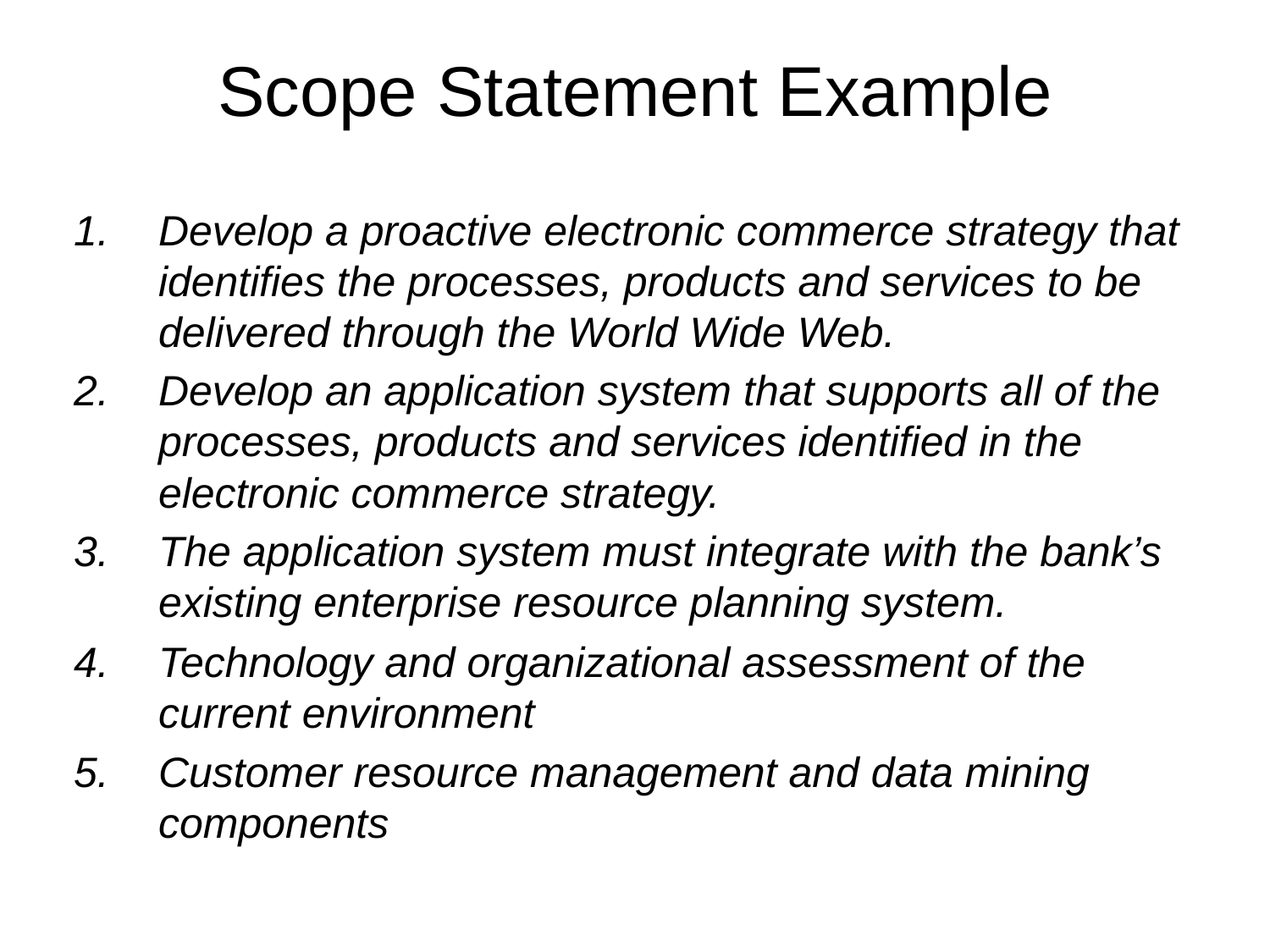

# Scope Statement Example
Develop a proactive electronic commerce strategy that identifies the processes, products and services to be delivered through the World Wide Web.
Develop an application system that supports all of the processes, products and services identified in the electronic commerce strategy.
The application system must integrate with the bank’s existing enterprise resource planning system.
Technology and organizational assessment of the current environment
Customer resource management and data mining components